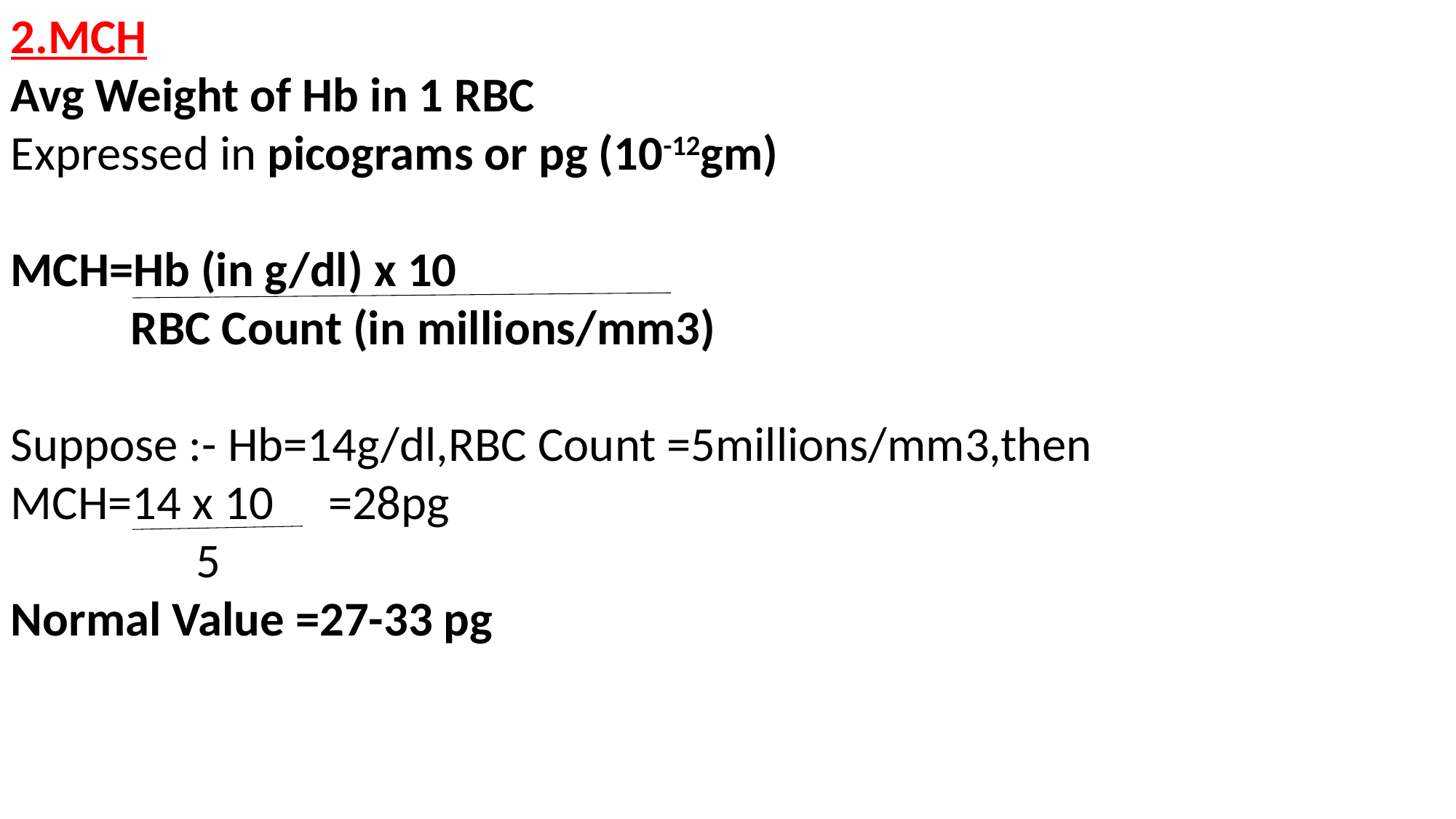

2.MCH
Avg Weight of Hb in 1 RBC
Expressed in picograms or pg (10-12gm)

MCH=Hb (in g/dl) х 10
           RBC Count (in millions/mm3)

Suppose :- Hb=14g/dl,RBC Count =5millions/mm3,then
MCH=14 х 10     =28pg
                 5
Normal Value =27-33 pg